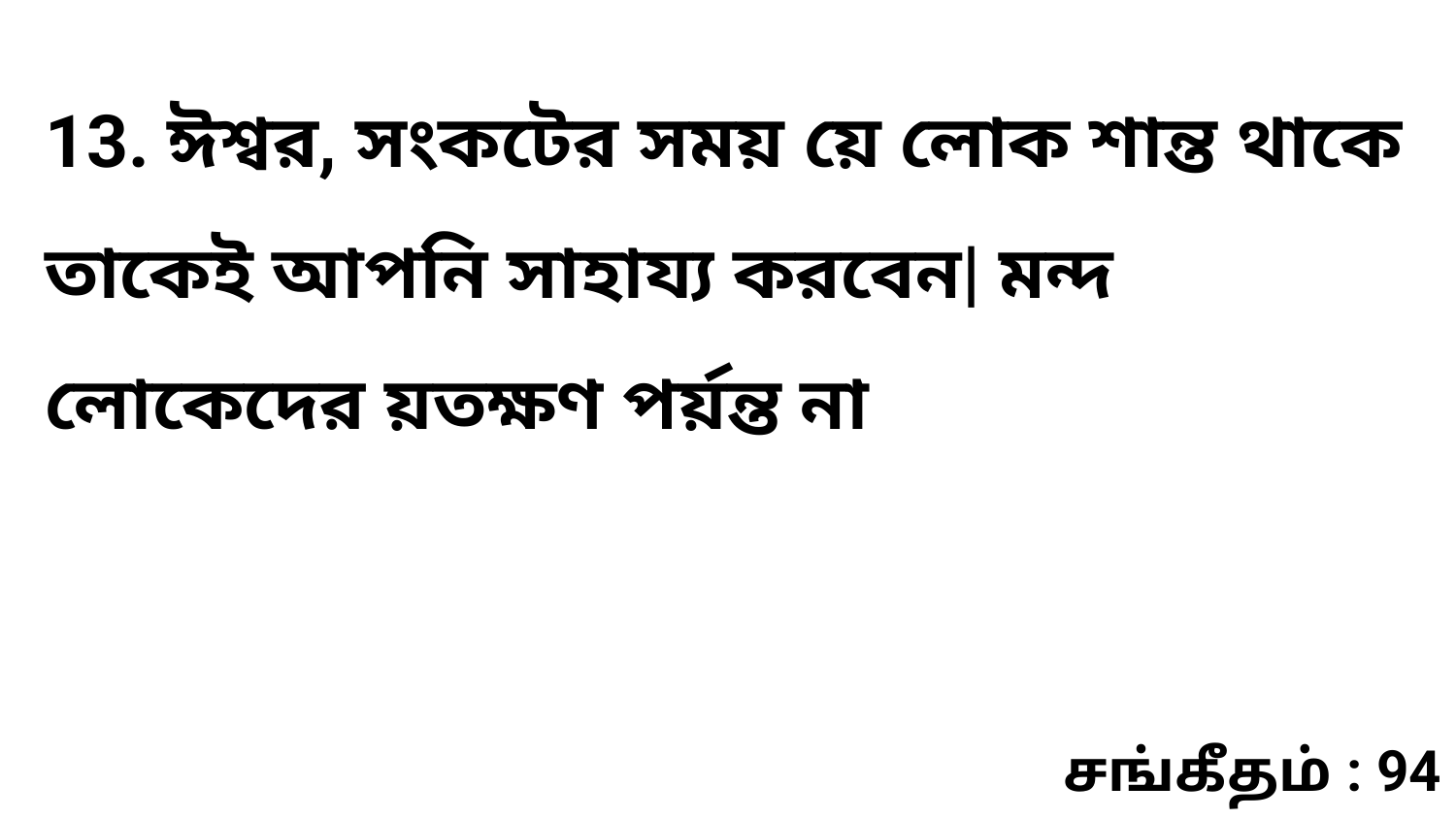

13. ঈশ্বর, সংকটের সময় য়ে লোক শান্ত থাকে তাকেই আপনি সাহায্য করবেন| মন্দ লোকেদের য়তক্ষণ পর্য়ন্ত না
சங்கீதம் : 94